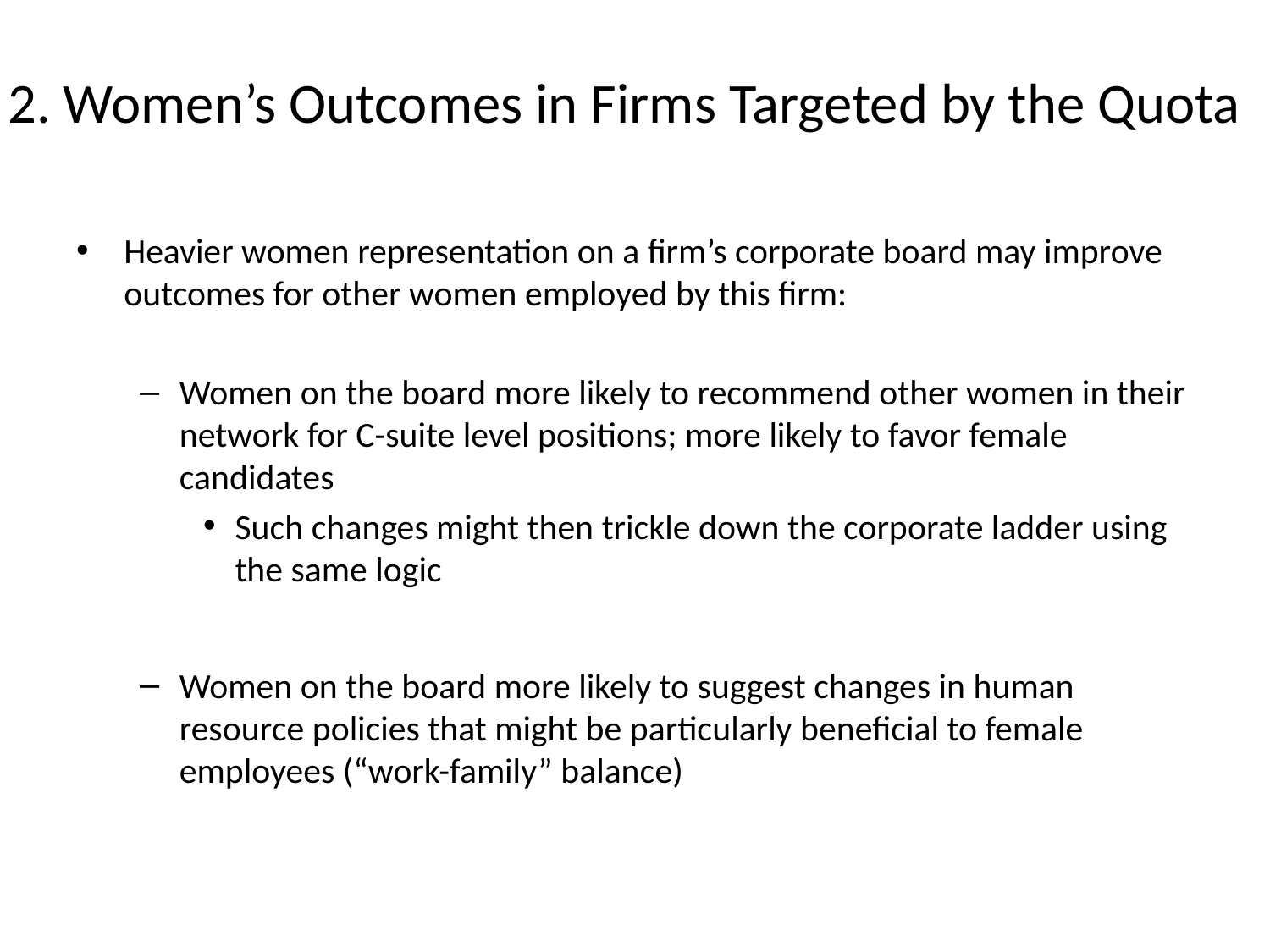

# 2. Women’s Outcomes in Firms Targeted by the Quota
Heavier women representation on a firm’s corporate board may improve outcomes for other women employed by this firm:

Women on the board more likely to recommend other women in their network for C-suite level positions; more likely to favor female candidates
Such changes might then trickle down the corporate ladder using the same logic

Women on the board more likely to suggest changes in human resource policies that might be particularly beneficial to female employees (“work-family” balance)